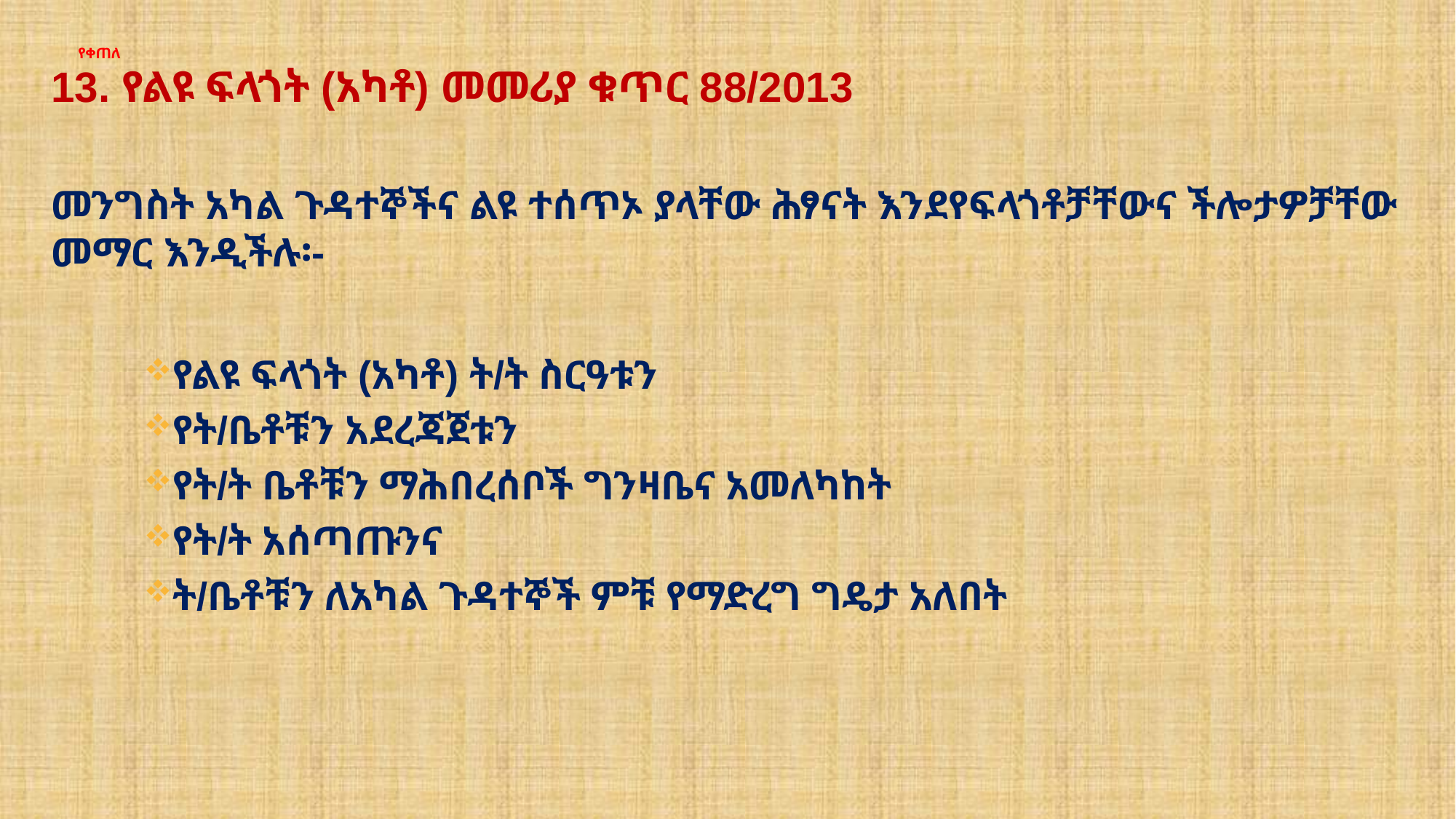

# የቀጠለ
13. የልዩ ፍላጎት (አካቶ) መመሪያ ቁጥር 88/2013

መንግስት አካል ጉዳተኞችና ልዩ ተሰጥኦ ያላቸው ሕፃናት እንደየፍላጎቶቻቸውና ችሎታዎቻቸው መማር እንዲችሉ፡-

የልዩ ፍላጎት (አካቶ) ት/ት ስርዓቱን
የት/ቤቶቹን አደረጃጀቱን
የት/ት ቤቶቹን ማሕበረሰቦች ግንዛቤና አመለካከት
የት/ት አሰጣጡንና
ት/ቤቶቹን ለአካል ጉዳተኞች ምቹ የማድረግ ግዴታ አለበት